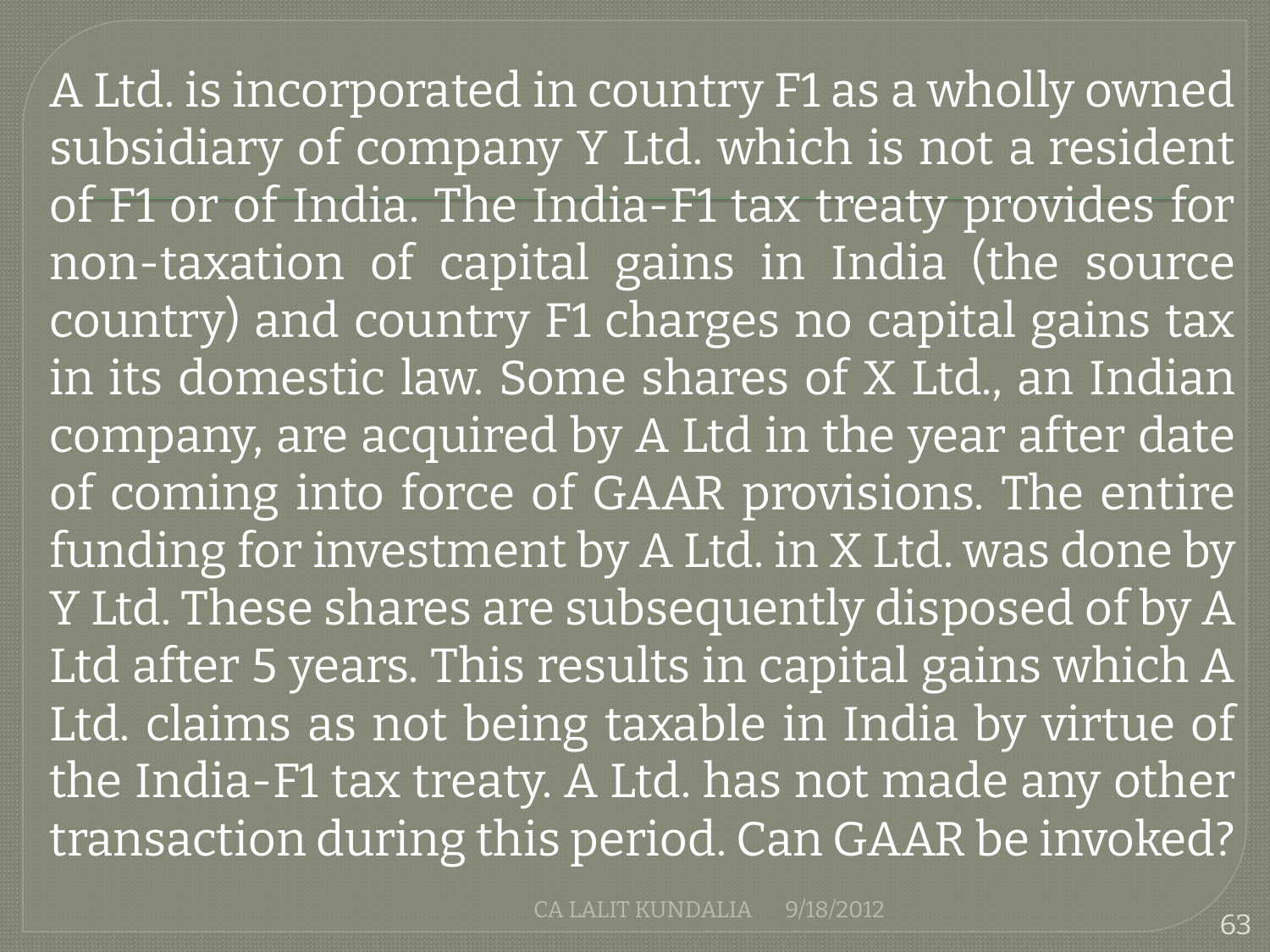

A Ltd. is incorporated in country F1 as a wholly owned subsidiary of company Y Ltd. which is not a resident of F1 or of India. The India-F1 tax treaty provides for non-taxation of capital gains in India (the source country) and country F1 charges no capital gains tax in its domestic law. Some shares of X Ltd., an Indian company, are acquired by A Ltd in the year after date of coming into force of GAAR provisions. The entire funding for investment by A Ltd. in X Ltd. was done by Y Ltd. These shares are subsequently disposed of by A Ltd after 5 years. This results in capital gains which A Ltd. claims as not being taxable in India by virtue of the India-F1 tax treaty. A Ltd. has not made any other transaction during this period. Can GAAR be invoked?
CA LALIT KUNDALIA
9/18/2012
63